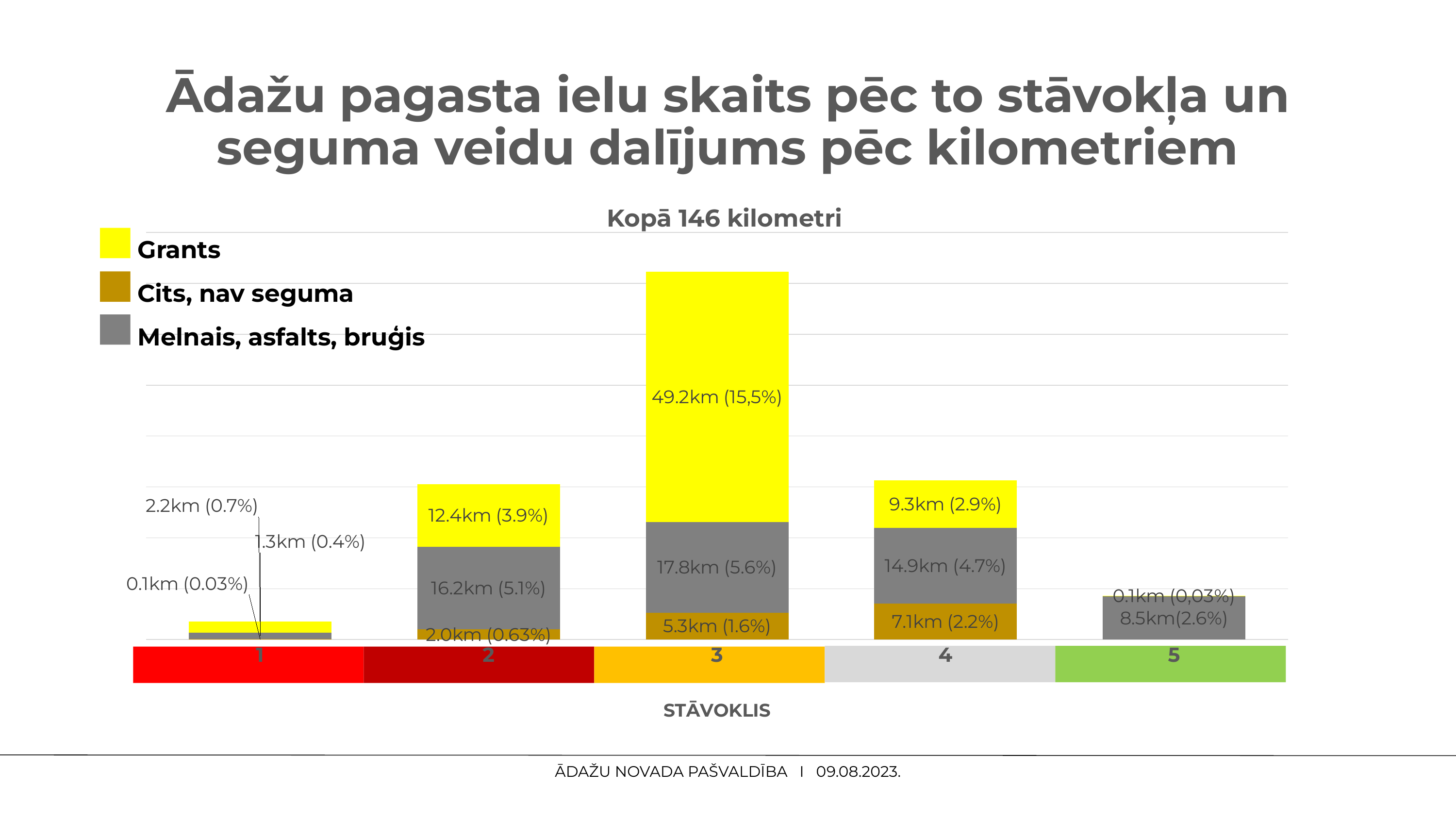

# Ādažu pagasta ielu skaits pēc to stāvokļa un seguma veidu dalījums pēc kilometriem
Kopā 146 kilometri
Grants
Cits, nav seguma
Melnais, asfalts, bruģis

### Chart

| Category | cits, nav seguma | melnais,asfalts, bruģis | grants |
|---|---|---|---|
| 1 | 0.13 | 1.25 | 2.17 |
| 2 | 2.0 | 16.195 | 12.355 |
| 3 | 5.3 | 17.833 | 49.158 |
| 4 | 7.07 | 14.909000000000002 | 9.2735 |
| 5 | None | 8.486 | 0.14 |

ĀDAŽU NOVADA PAŠVALDĪBA   I   09.08.2023.